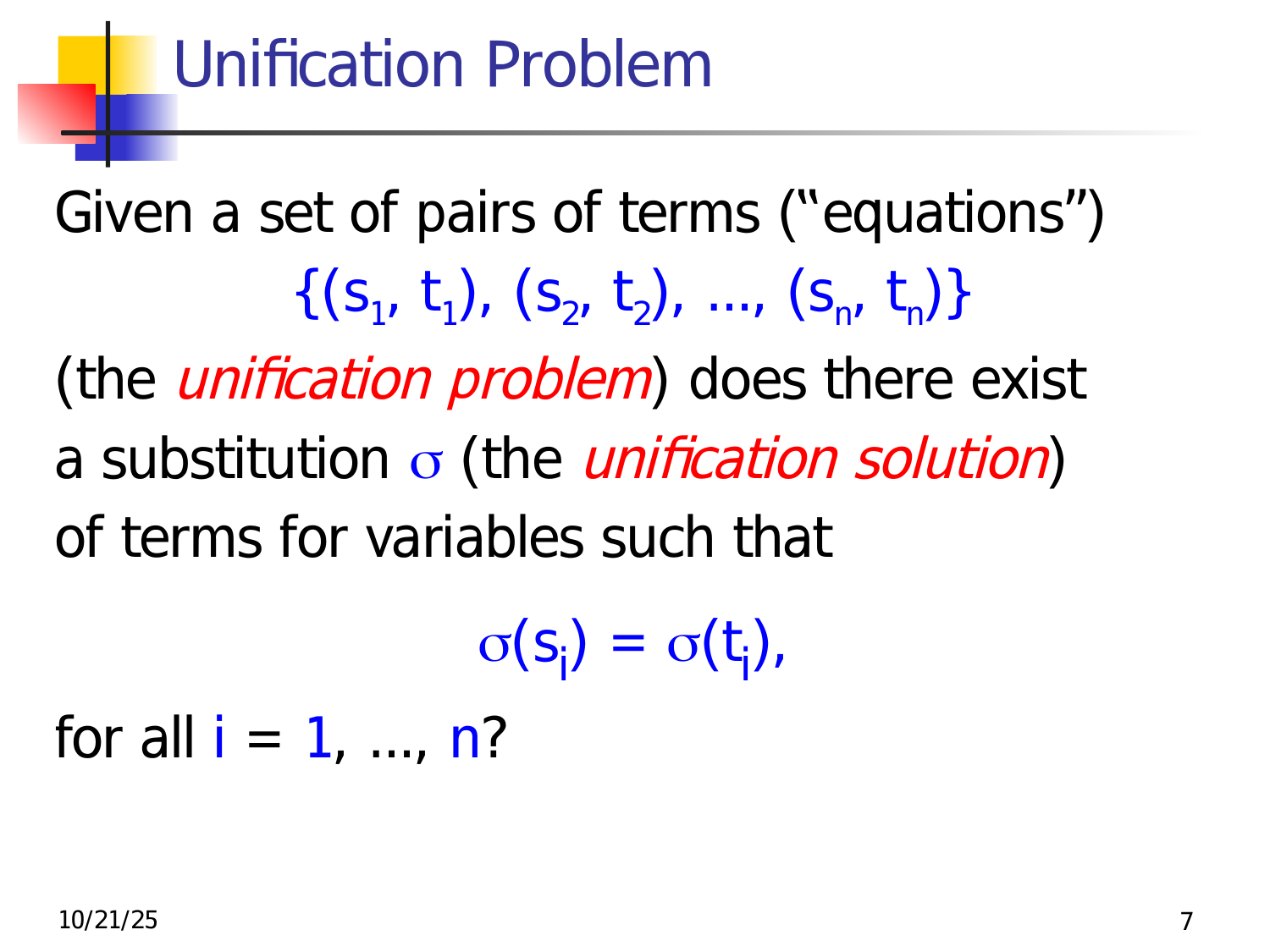

# Unification Problem
Given a set of pairs of terms (“equations”)
{(s1, t1), (s2, t2), …, (sn, tn)}
(the unification problem) does there exist
a substitution σ (the unification solution)
of terms for variables such that
σ(si) = σ(ti),
for all i = 1, …, n?
10/21/25
7